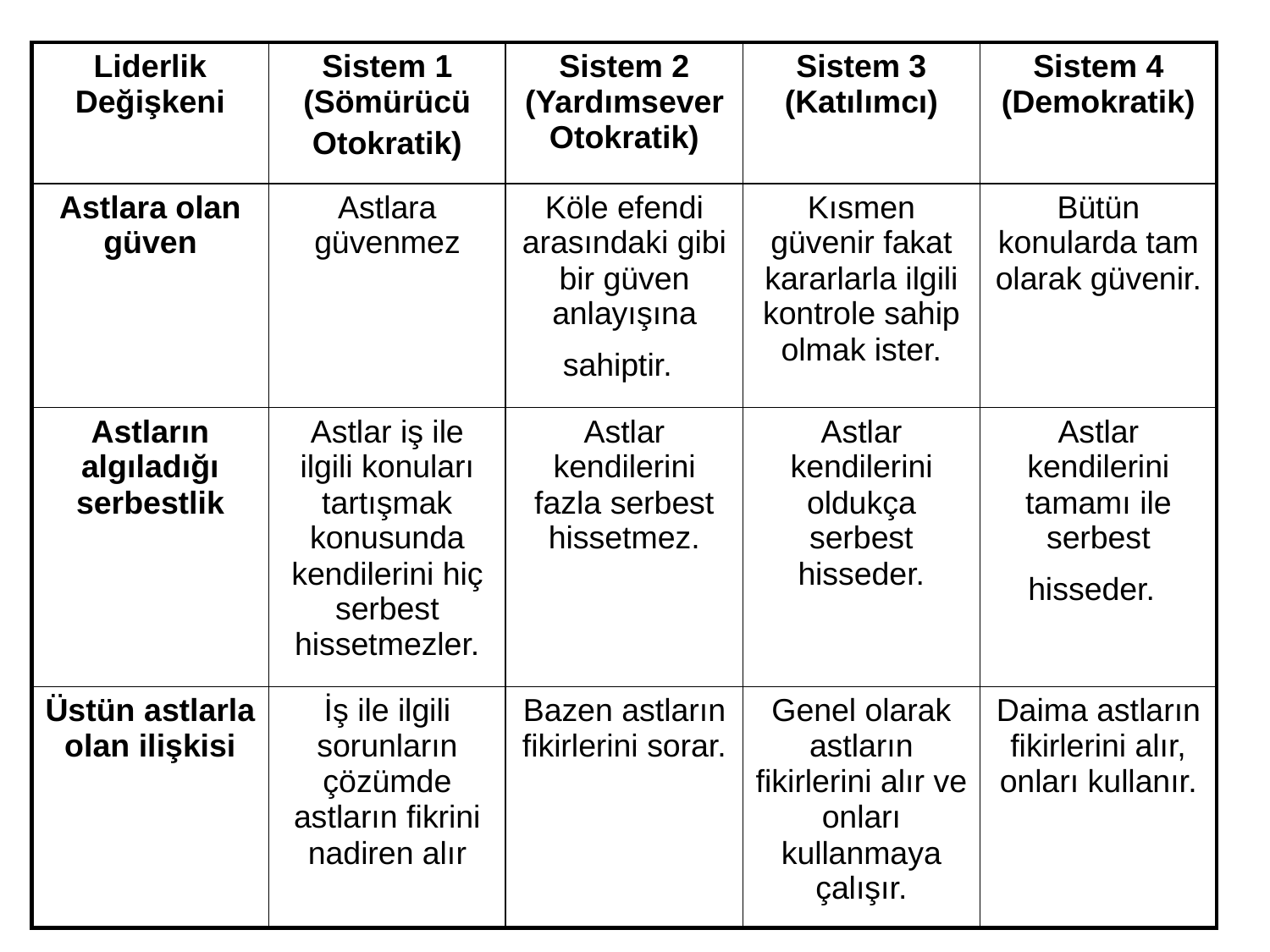

| Liderlik Değişkeni | Sistem 1 (Sömürücü Otokratik) | Sistem 2 (Yardımsever Otokratik) | Sistem 3 (Katılımcı) | Sistem 4 (Demokratik) |
| --- | --- | --- | --- | --- |
| Astlara olan güven | Astlara güvenmez | Köle efendi arasındaki gibi bir güven anlayışına sahiptir. | Kısmen güvenir fakat kararlarla ilgili kontrole sahip olmak ister. | Bütün konularda tam olarak güvenir. |
| Astların algıladığı serbestlik | Astlar iş ile ilgili konuları tartışmak konusunda kendilerini hiç serbest hissetmezler. | Astlar kendilerini fazla serbest hissetmez. | Astlar kendilerini oldukça serbest hisseder. | Astlar kendilerini tamamı ile serbest hisseder. |
| Üstün astlarla olan ilişkisi | İş ile ilgili sorunların çözümde astların fikrini nadiren alır | Bazen astların fikirlerini sorar. | Genel olarak astların fikirlerini alır ve onları kullanmaya çalışır. | Daima astların fikirlerini alır, onları kullanır. |